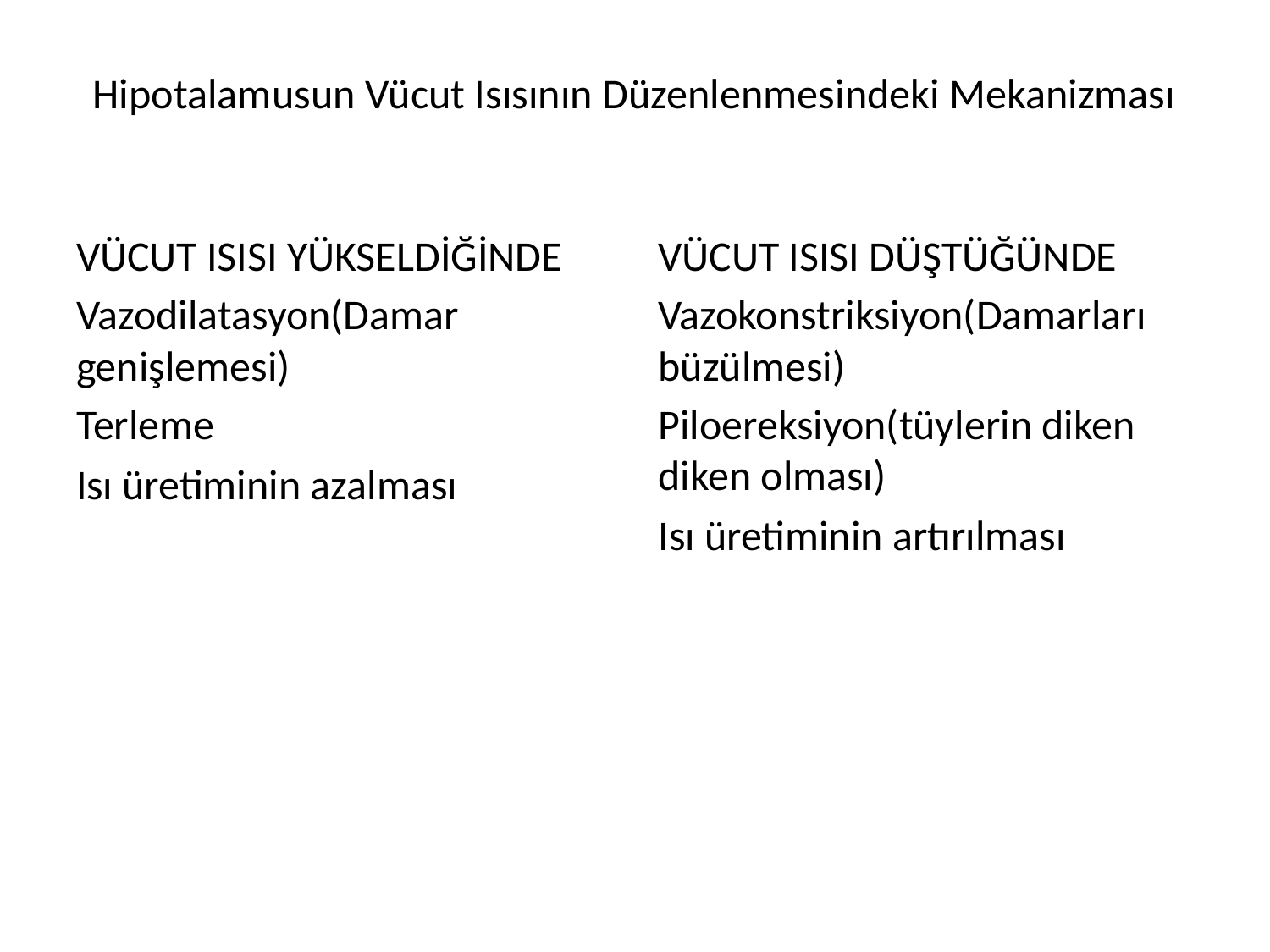

# Hipotalamusun Vücut Isısının Düzenlenmesindeki Mekanizması
VÜCUT ISISI YÜKSELDİĞİNDE
Vazodilatasyon(Damar genişlemesi)
Terleme
Isı üretiminin azalması
VÜCUT ISISI DÜŞTÜĞÜNDE
Vazokonstriksiyon(Damarları büzülmesi)
Piloereksiyon(tüylerin diken diken olması)
Isı üretiminin artırılması